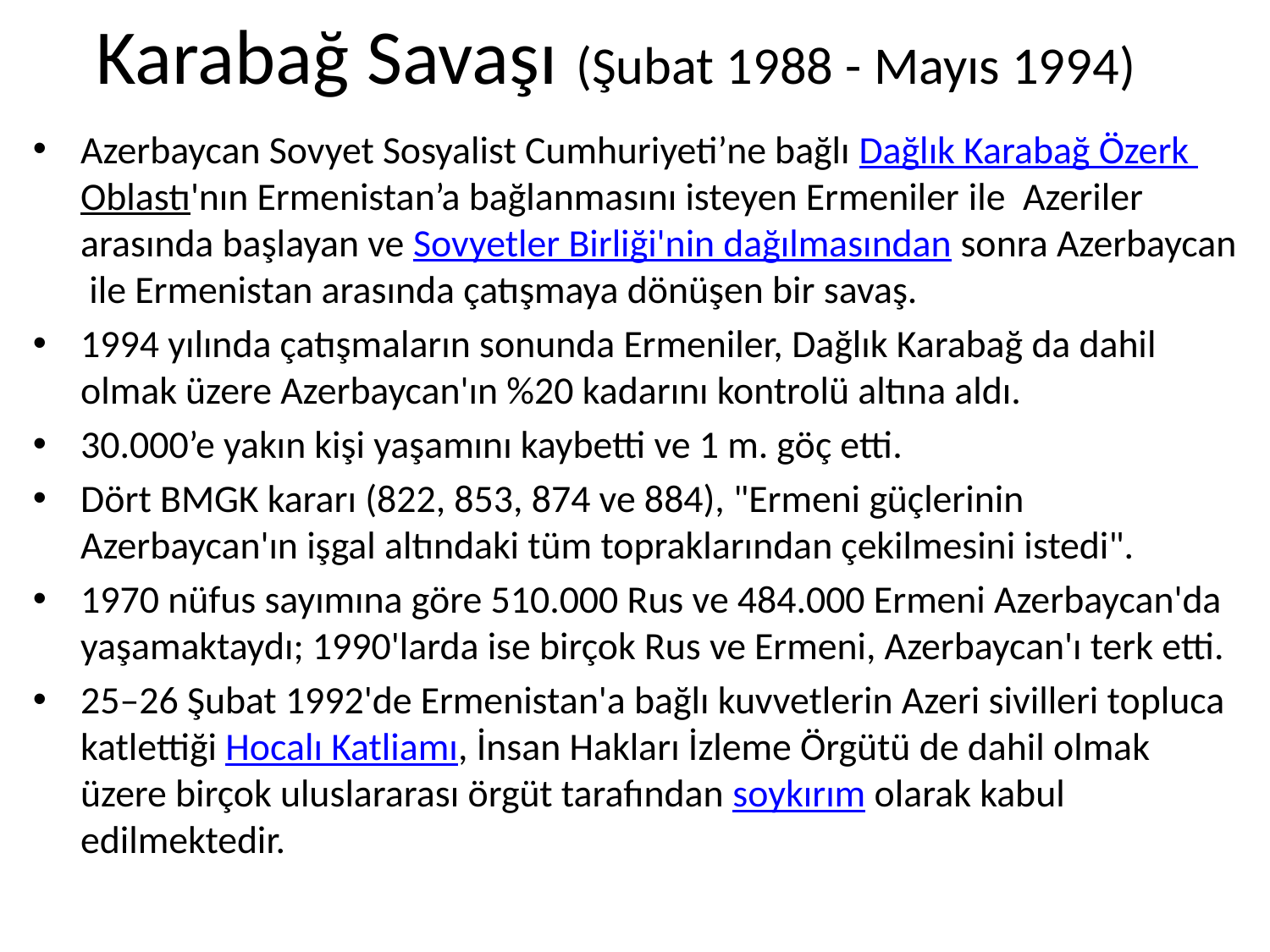

# Karabağ Savaşı (Şubat 1988 - Mayıs 1994)
Azerbaycan Sovyet Sosyalist Cumhuriyeti’ne bağlı Dağlık Karabağ Özerk Oblastı'nın Ermenistan’a bağlanmasını isteyen Ermeniler ile  Azeriler arasında başlayan ve Sovyetler Birliği'nin dağılmasından sonra Azerbaycan  ile Ermenistan arasında çatışmaya dönüşen bir savaş.
1994 yılında çatışmaların sonunda Ermeniler, Dağlık Karabağ da dahil olmak üzere Azerbaycan'ın %20 kadarını kontrolü altına aldı.
30.000’e yakın kişi yaşamını kaybetti ve 1 m. göç etti.
Dört BMGK kararı (822, 853, 874 ve 884), "Ermeni güçlerinin Azerbaycan'ın işgal altındaki tüm topraklarından çekilmesini istedi".
1970 nüfus sayımına göre 510.000 Rus ve 484.000 Ermeni Azerbaycan'da yaşamaktaydı; 1990'larda ise birçok Rus ve Ermeni, Azerbaycan'ı terk etti.
25–26 Şubat 1992'de Ermenistan'a bağlı kuvvetlerin Azeri sivilleri topluca katlettiği Hocalı Katliamı, İnsan Hakları İzleme Örgütü de dahil olmak üzere birçok uluslararası örgüt tarafından soykırım olarak kabul edilmektedir.